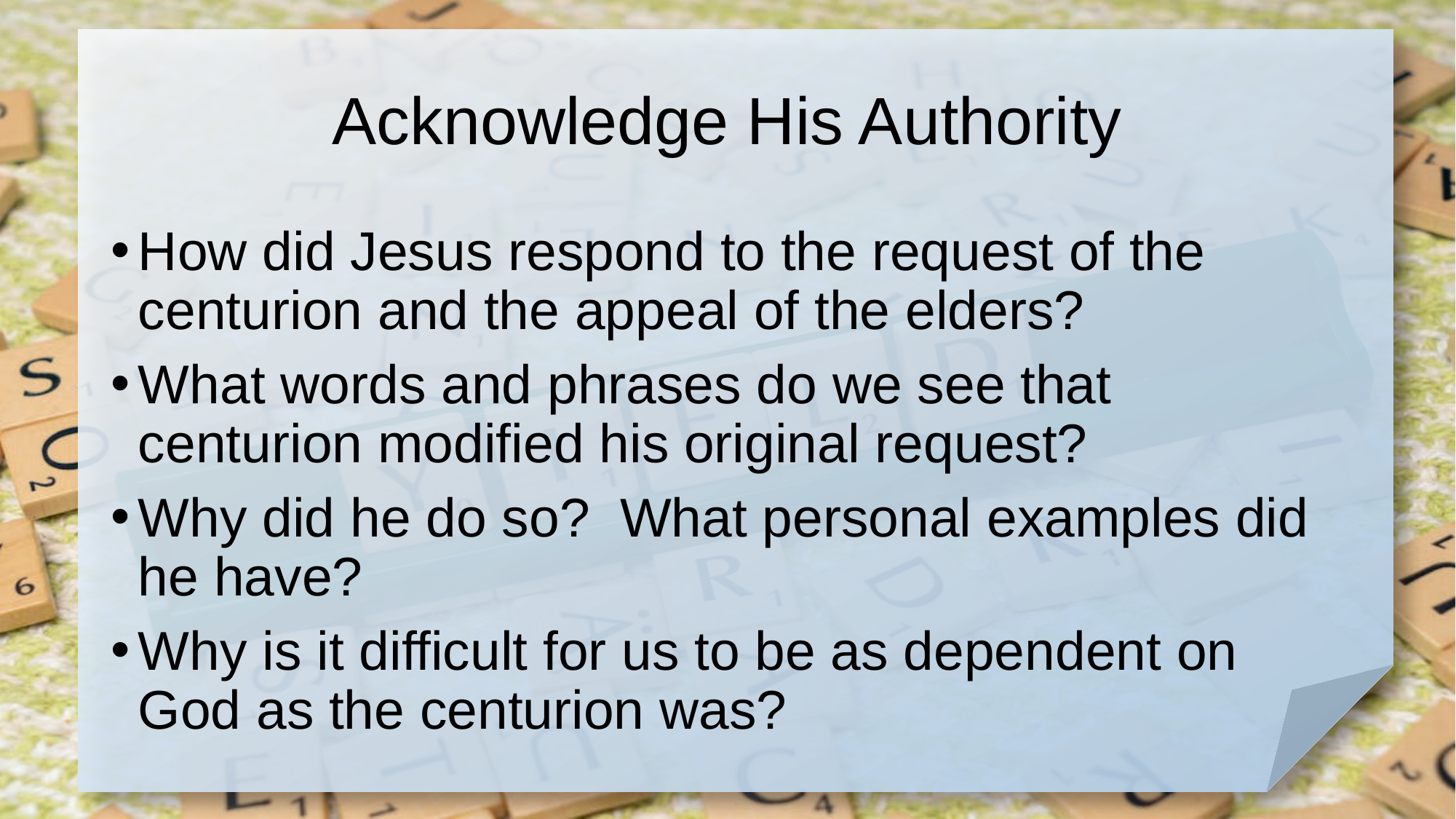

# Acknowledge His Authority
How did Jesus respond to the request of the centurion and the appeal of the elders?
What words and phrases do we see that centurion modified his original request?
Why did he do so?  What personal examples did he have?
Why is it difficult for us to be as dependent on God as the centurion was?